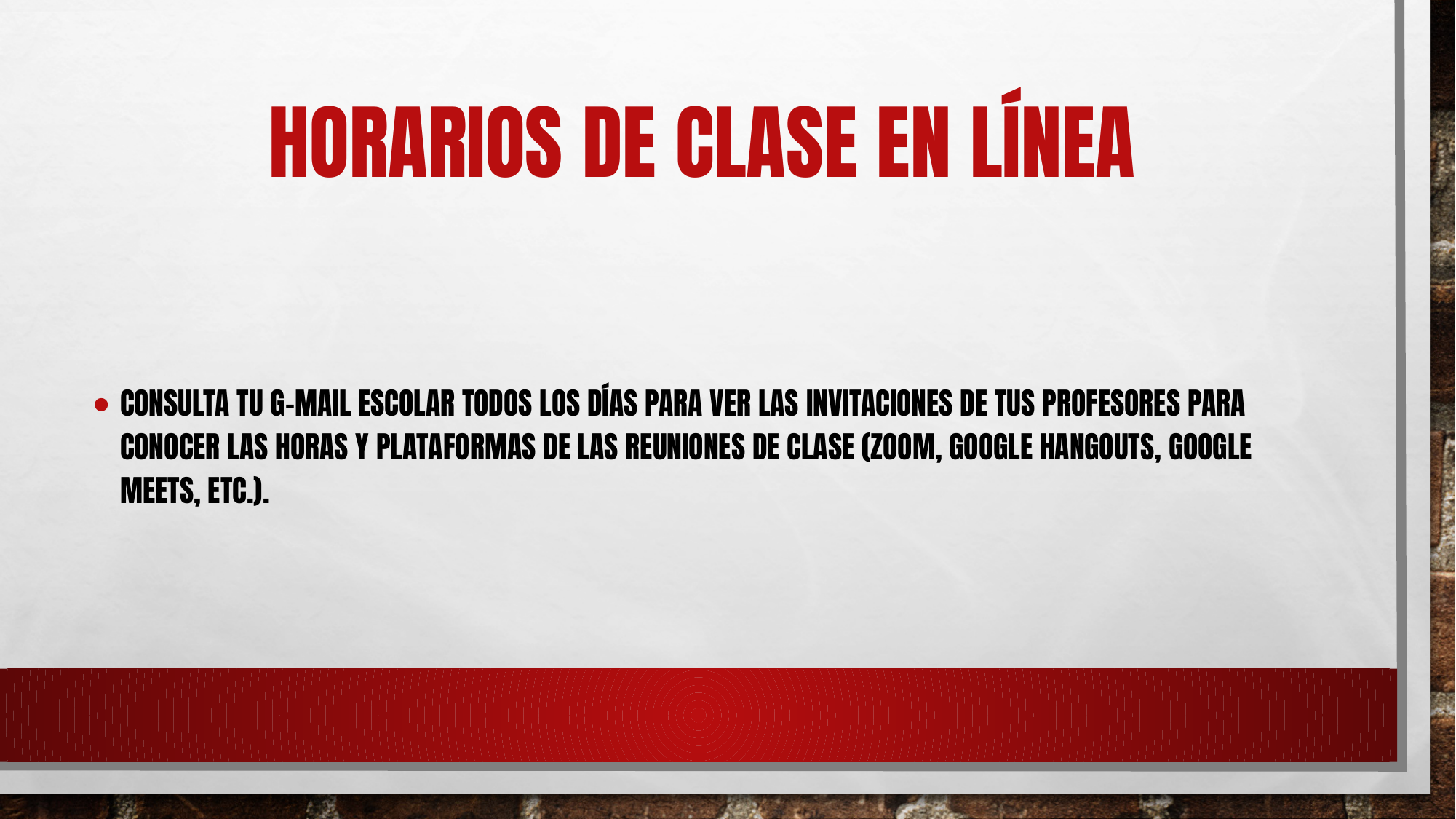

# Horarios de clase en línea
Consulta tu g-mail escolar todos los días para ver las invitaciones de tus profesores para conocer las horas y plataformas de las reuniones de clase (Zoom, Google Hangouts, Google Meets, etc.).